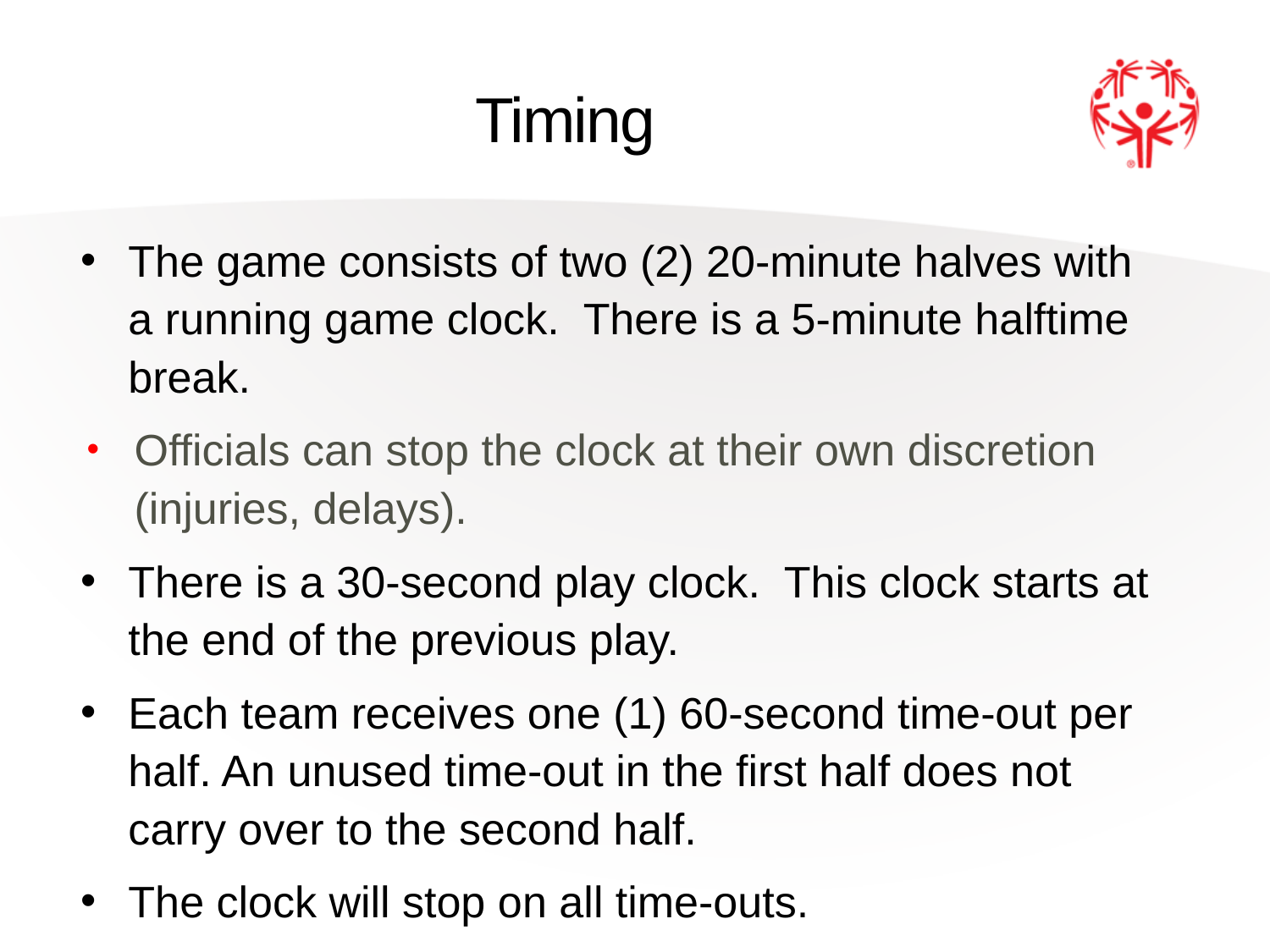

# Timing
The game consists of two (2) 20-minute halves with a running game clock.  There is a 5-minute halftime break.
Officials can stop the clock at their own discretion (injuries, delays).
There is a 30-second play clock.  This clock starts at the end of the previous play.
Each team receives one (1) 60-second time-out per half. An unused time-out in the first half does not carry over to the second half.
The clock will stop on all time-outs.